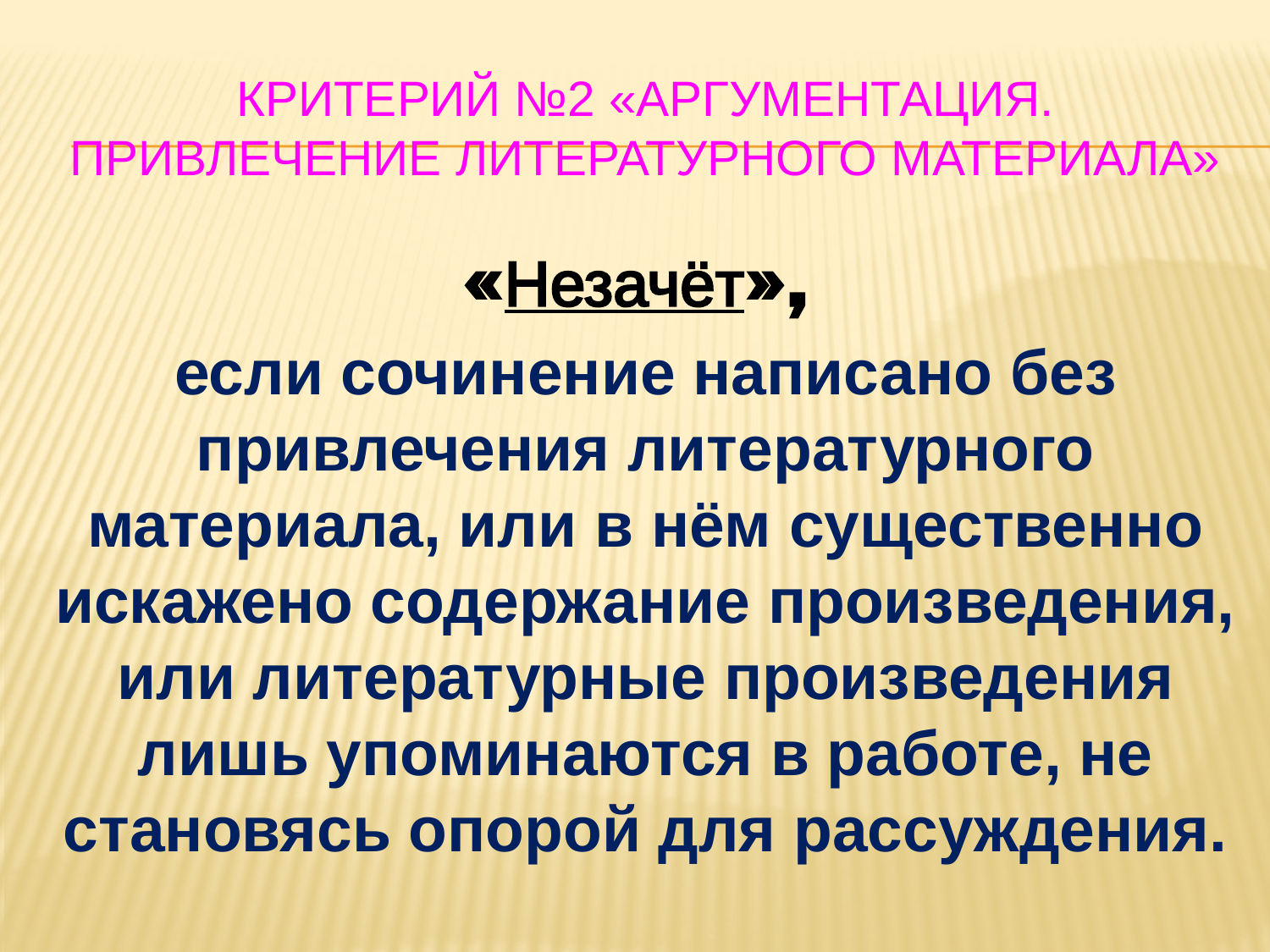

# Критерий №2 «Аргументация. Привлечение литературного материала»
«Незачёт»,
если сочинение написано без привлечения литературного материала, или в нём существенно искажено содержание произведения, или литературные произведения лишь упоминаются в работе, не становясь опорой для рассуждения.